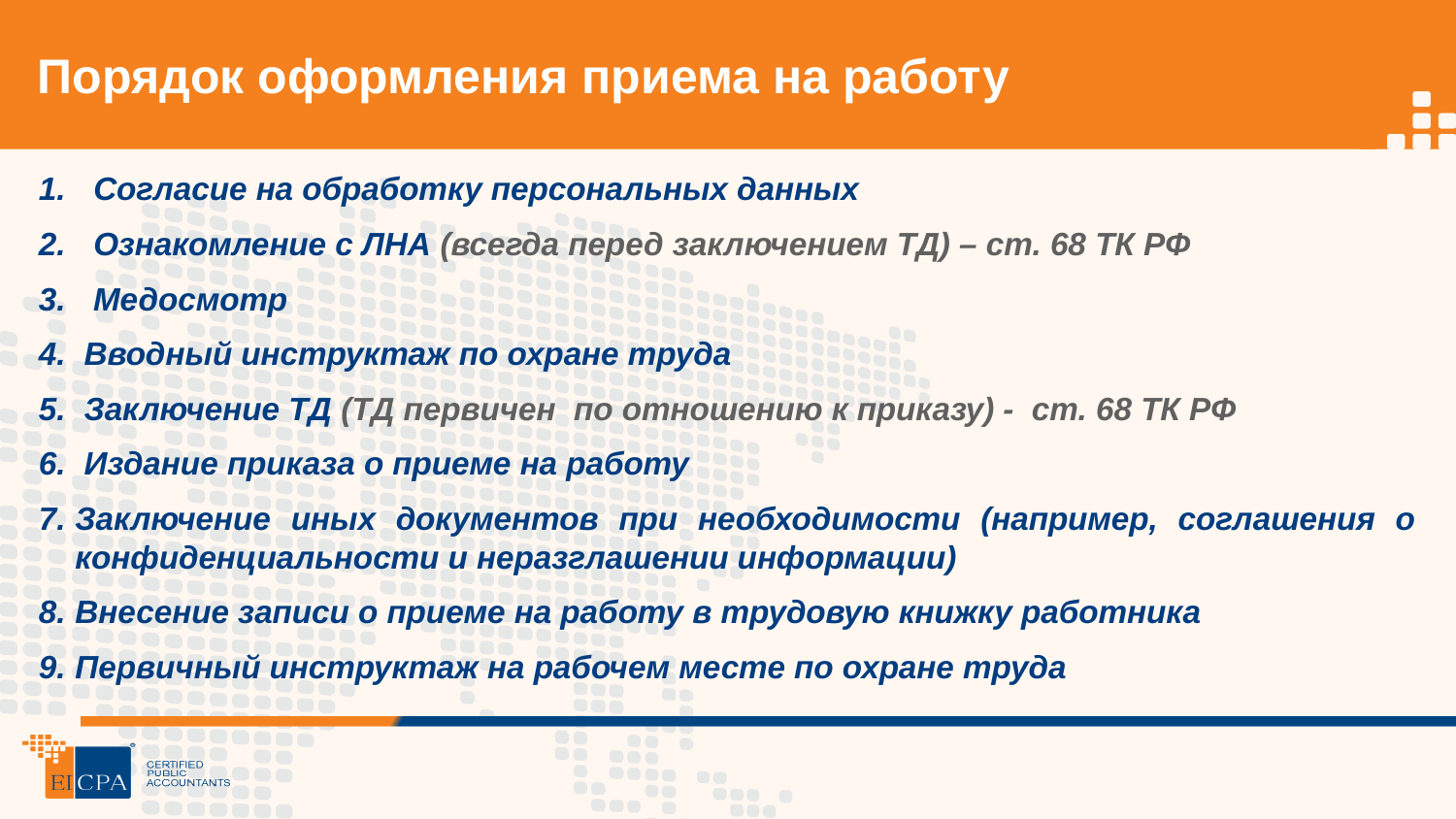

# Порядок оформления приема на работу

Согласие на обработку персональных данных
Ознакомление с ЛНА (всегда перед заключением ТД) – ст. 68 ТК РФ
  Медосмотр
 Вводный инструктаж по охране труда
 Заключение ТД (ТД первичен  по отношению к приказу) -  ст. 68 ТК РФ
 Издание приказа о приеме на работу
Заключение иных документов при необходимости (например, соглашения о конфиденциальности и неразглашении информации)
Внесение записи о приеме на работу в трудовую книжку работника
Первичный инструктаж на рабочем месте по охране труда